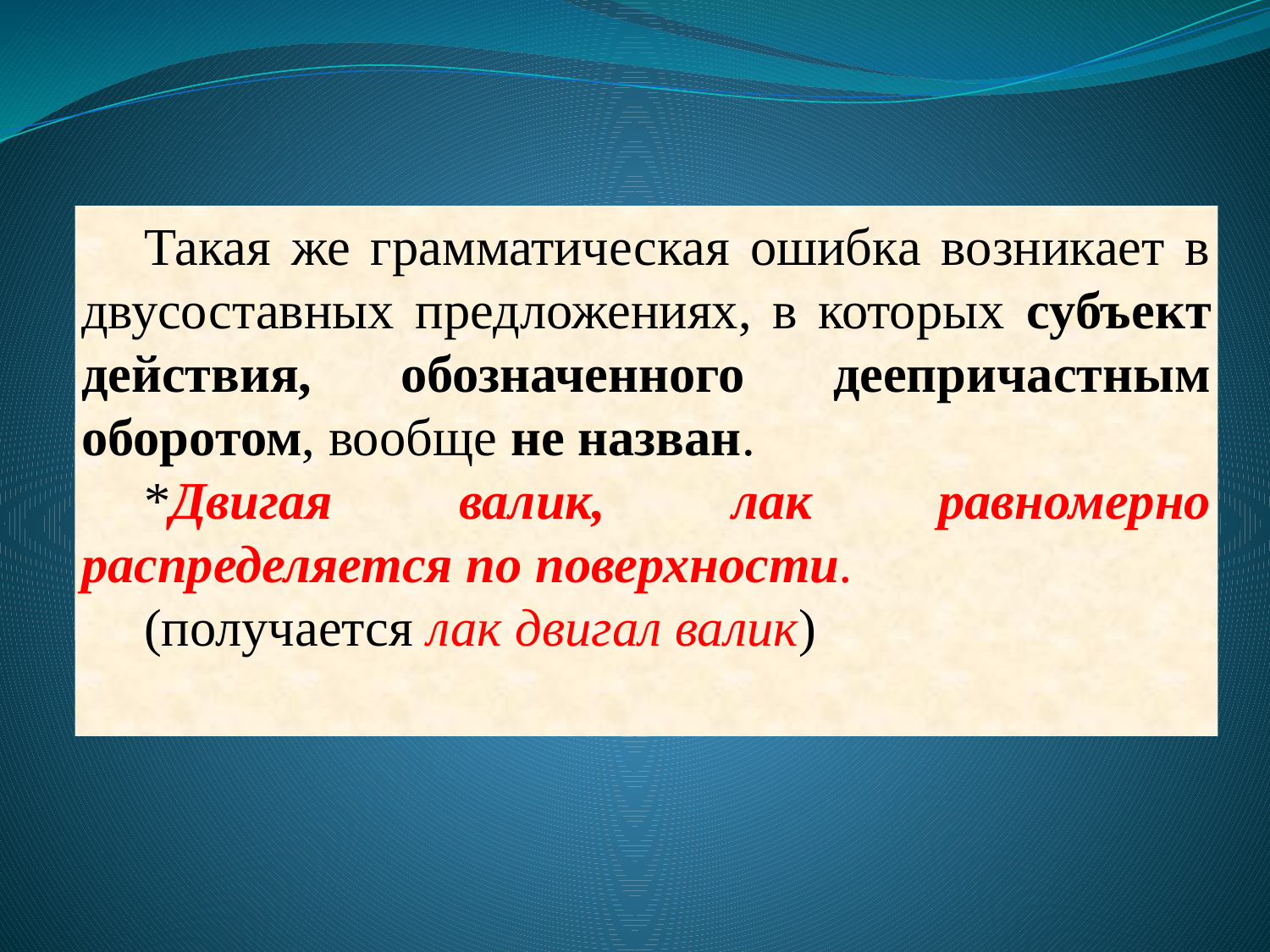

Такая же грамматическая ошибка возникает в двусоставных предложениях, в которых субъект действия, обозначенного деепричастным оборотом, вообще не назван.
*Двигая валик, лак равномерно распределяется по поверхности.
(получается лак двигал валик)